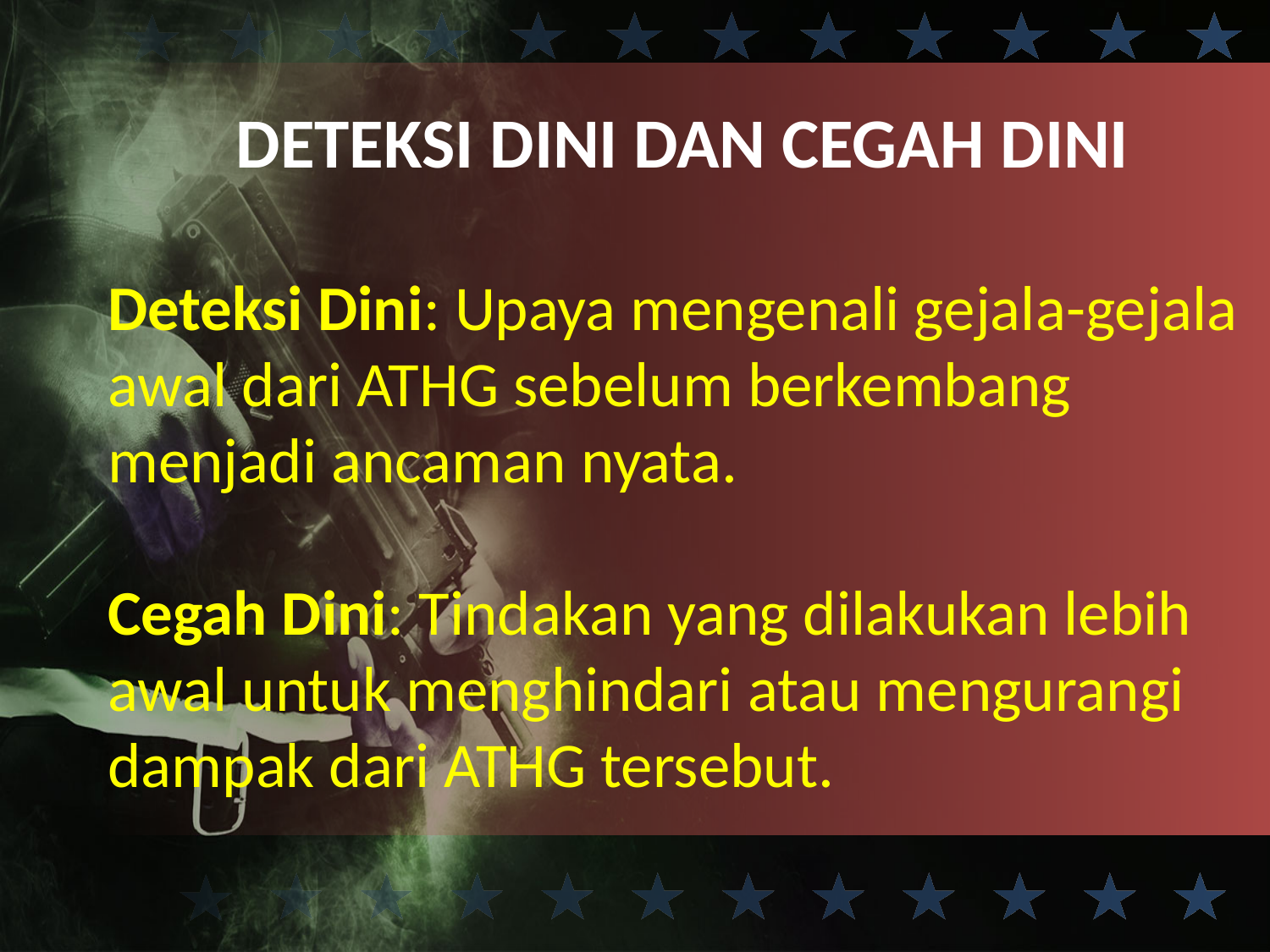

DETEKSI DINI DAN CEGAH DINI

Deteksi Dini: Upaya mengenali gejala-gejala awal dari ATHG sebelum berkembang menjadi ancaman nyata.

Cegah Dini: Tindakan yang dilakukan lebih awal untuk menghindari atau mengurangi dampak dari ATHG tersebut.